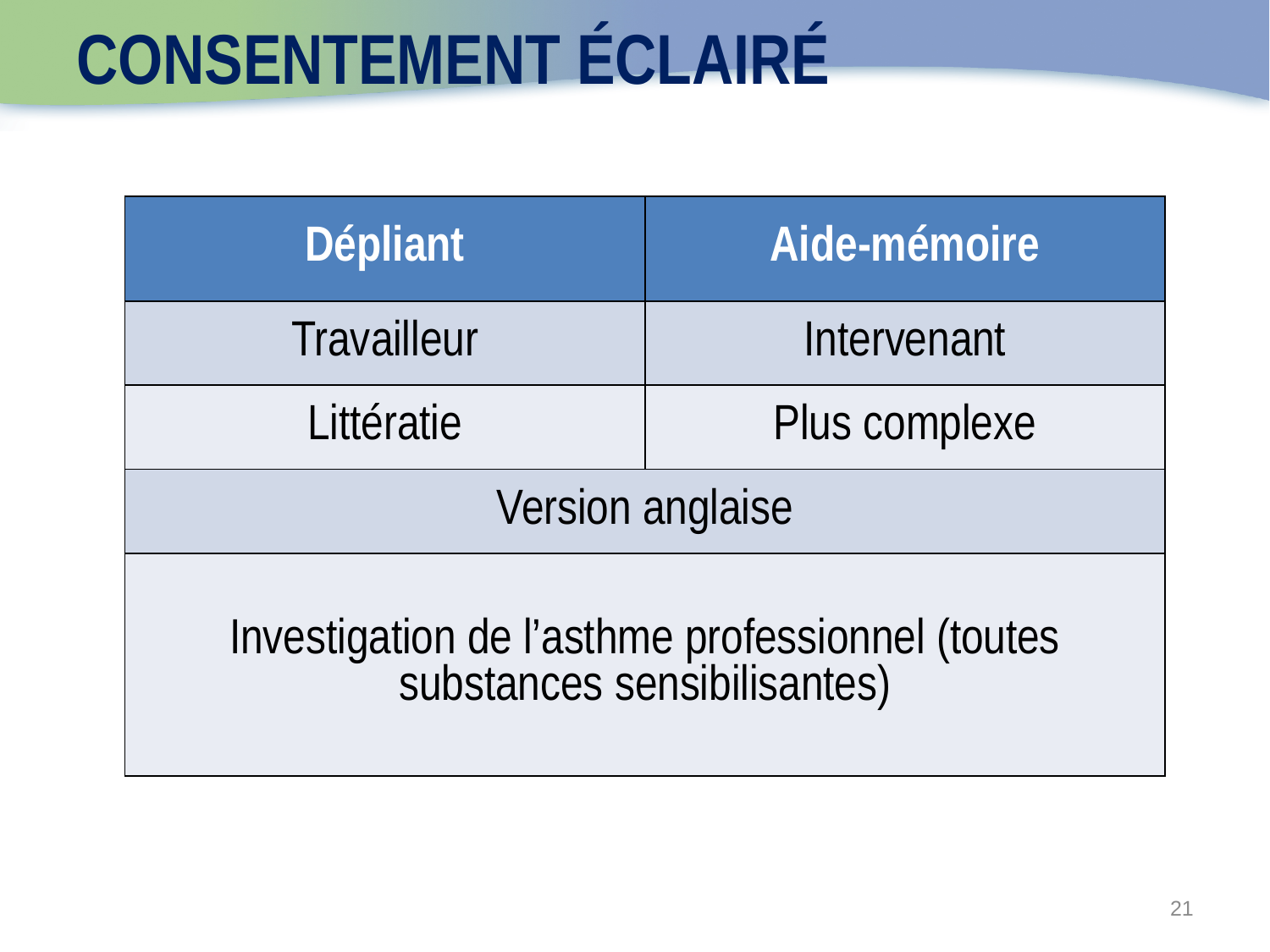

# Consentement éclairé
| Dépliant | Aide-mémoire |
| --- | --- |
| Travailleur | Intervenant |
| Littératie | Plus complexe |
| Version anglaise |  |
| Investigation de l’asthme professionnel (toutes substances sensibilisantes) |  |
21